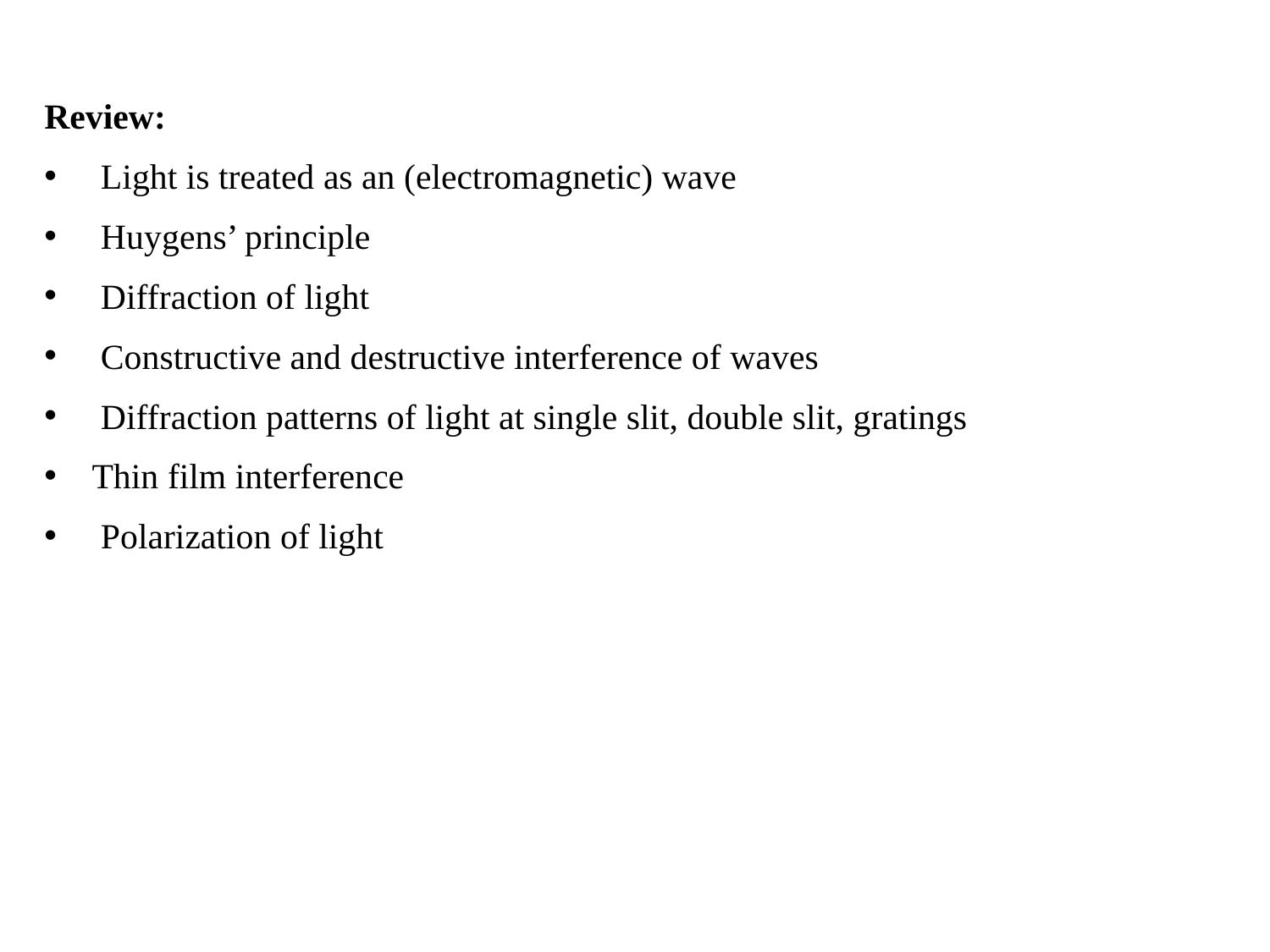

Review:
 Light is treated as an (electromagnetic) wave
 Huygens’ principle
 Diffraction of light
 Constructive and destructive interference of waves
 Diffraction patterns of light at single slit, double slit, gratings
Thin film interference
 Polarization of light